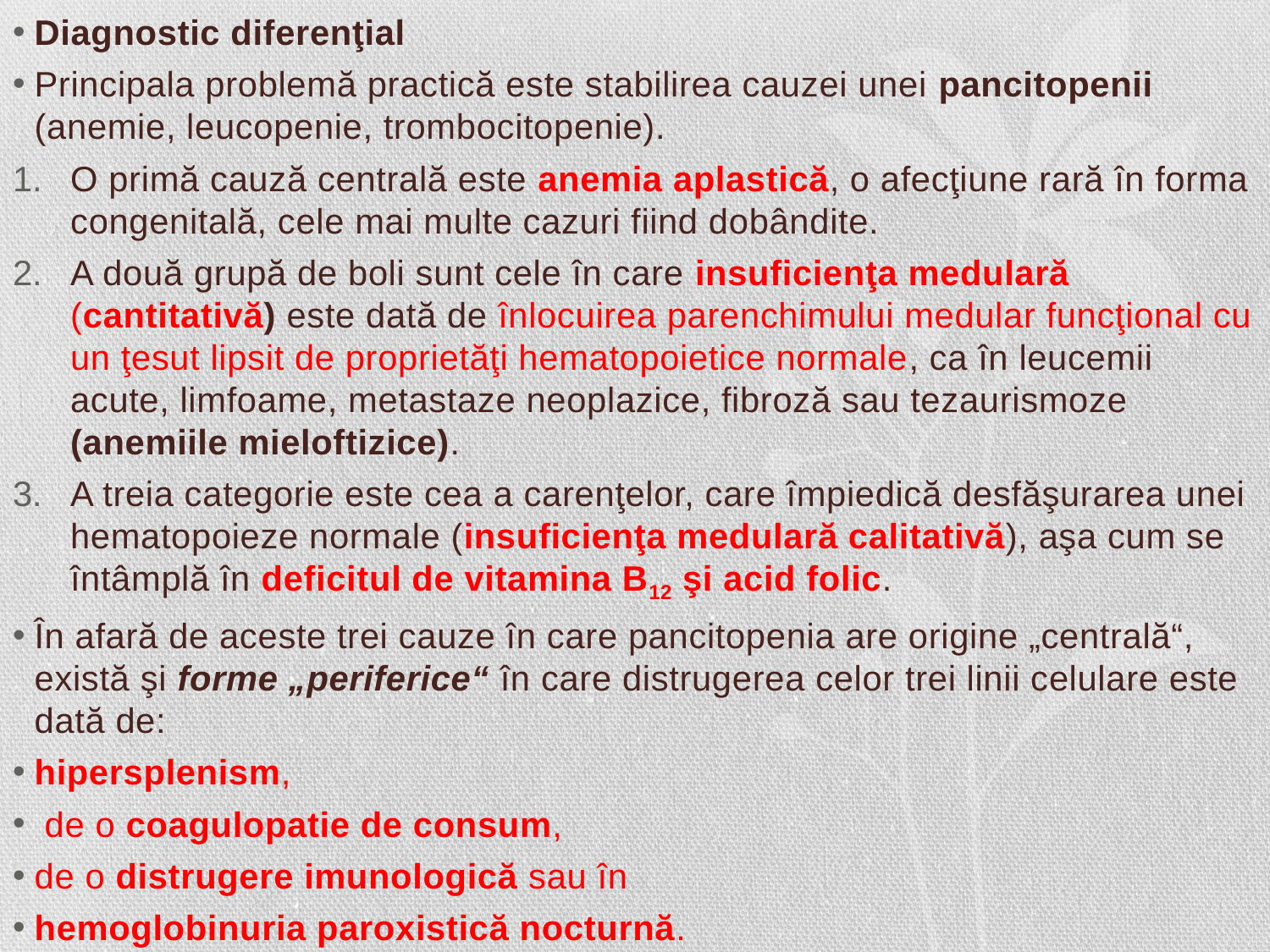

Diagnostic diferenţial
Principala problemă practică este stabilirea cauzei unei pancitopenii (anemie, leucopenie, trombocitopenie).
O primă cauză centrală este anemia aplastică, o afecţiune rară în forma congenitală, cele mai multe cazuri fiind dobândite.
A două grupă de boli sunt cele în care insuficienţa medulară (cantitativă) este dată de înlocuirea parenchimului medular funcţional cu un ţesut lipsit de proprietăţi hematopoietice normale, ca în leucemii acute, limfoame, metastaze neoplazice, fibroză sau tezaurismoze (anemiile mieloftizice).
A treia categorie este cea a carenţelor, care împiedică desfăşurarea unei hematopoieze normale (insuficienţa medulară calitativă), aşa cum se întâmplă în deficitul de vitamina B12 şi acid folic.
În afară de aceste trei cauze în care pancitopenia are origine „centrală“, există şi forme „periferice“ în care distrugerea celor trei linii celulare este dată de:
hipersplenism,
 de o coagulopatie de consum,
de o distrugere imunologică sau în
hemoglobinuria paroxistică nocturnă.